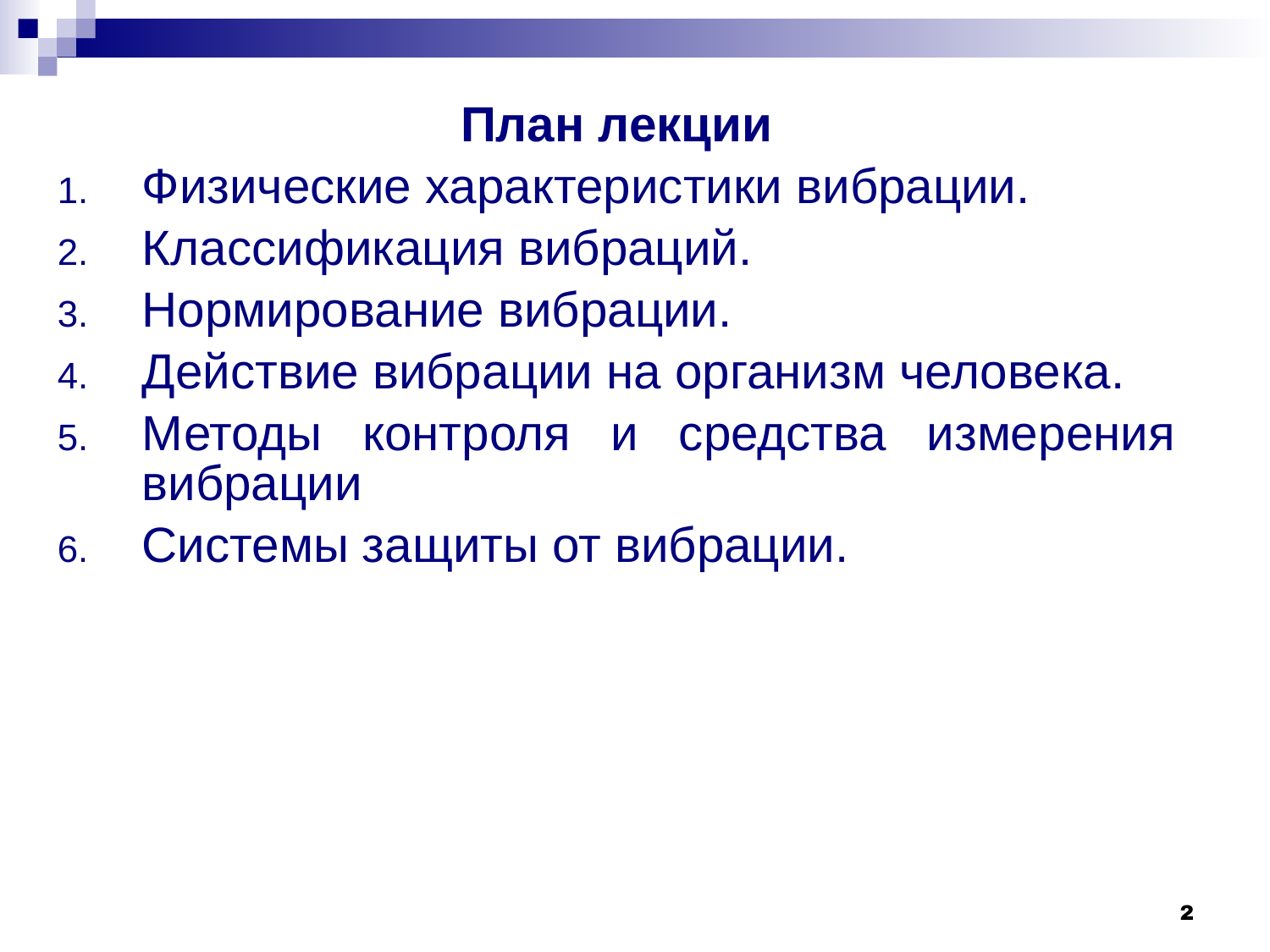

План лекции
Физические характеристики вибрации.
Классификация вибраций.
Нормирование вибрации.
Действие вибрации на организм человека.
Методы контроля и средства измерения вибрации
Системы защиты от вибрации.
2